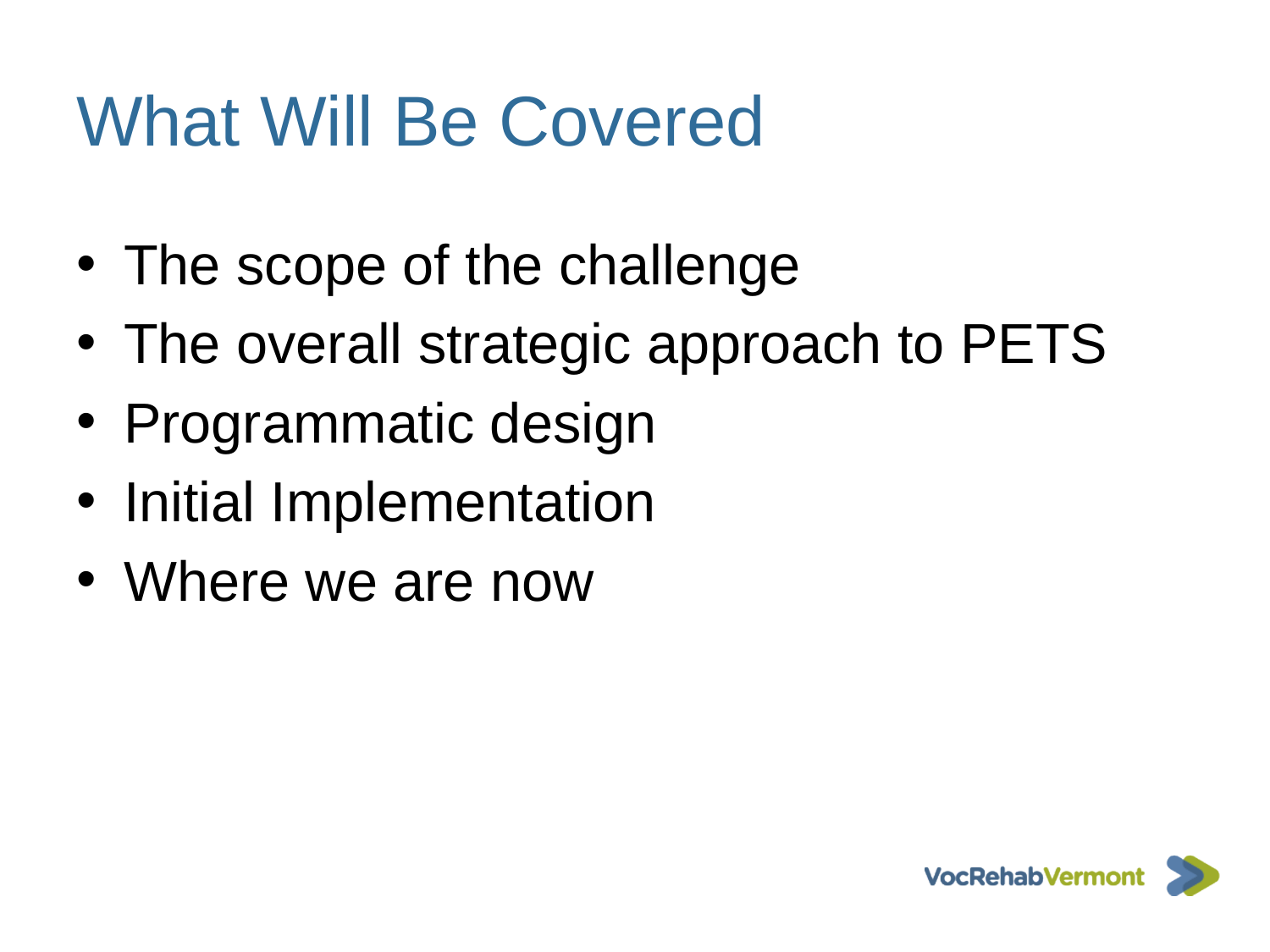

# What Will Be Covered
The scope of the challenge
The overall strategic approach to PETS
Programmatic design
Initial Implementation
Where we are now